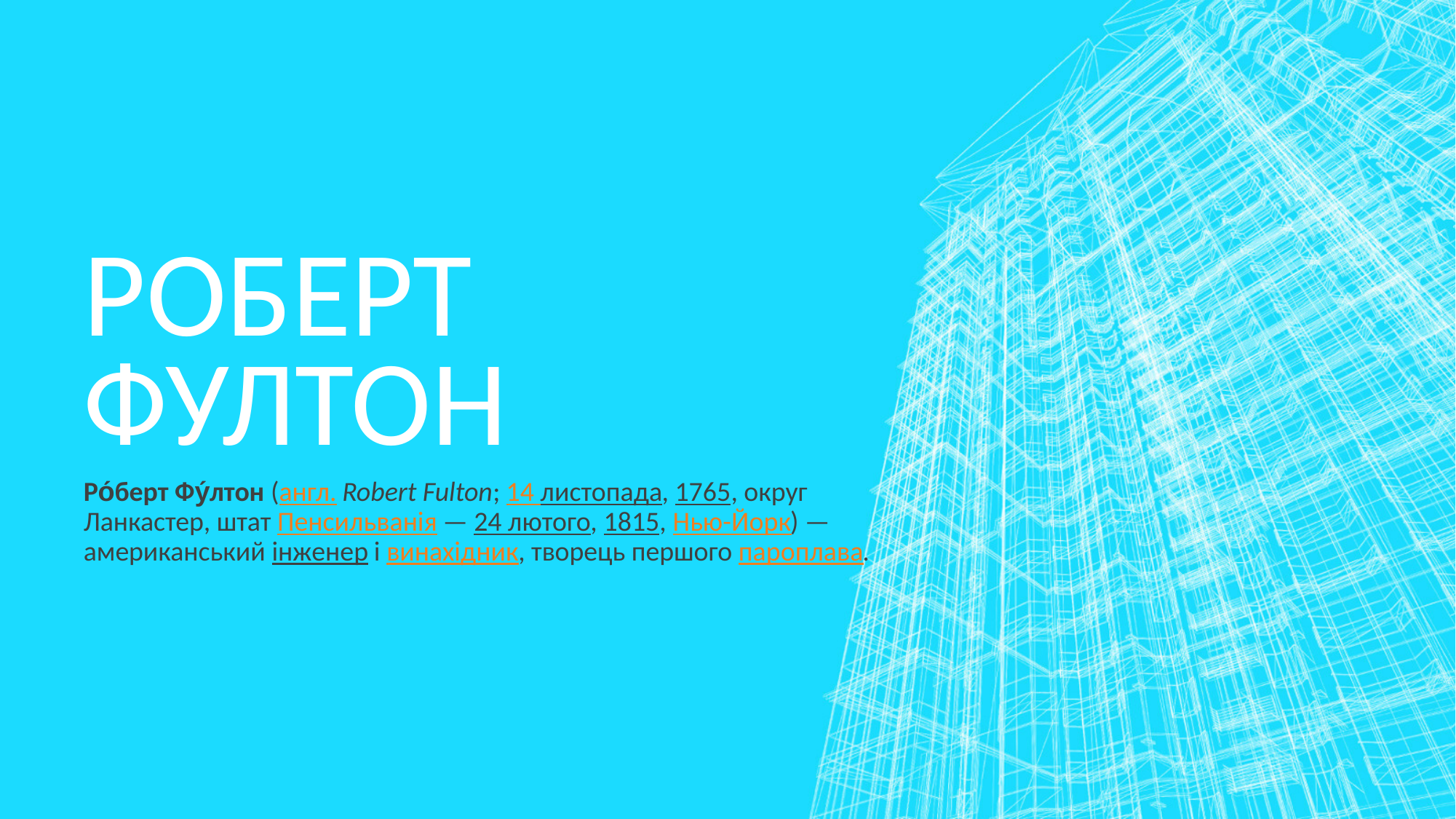

# Роберт фултон
Ро́берт Фу́лтон (англ. Robert Fulton; 14 листопада, 1765, округ Ланкастер, штат Пенсильванія — 24 лютого, 1815, Нью-Йорк) — американський інженер і винахідник, творець першого пароплава.